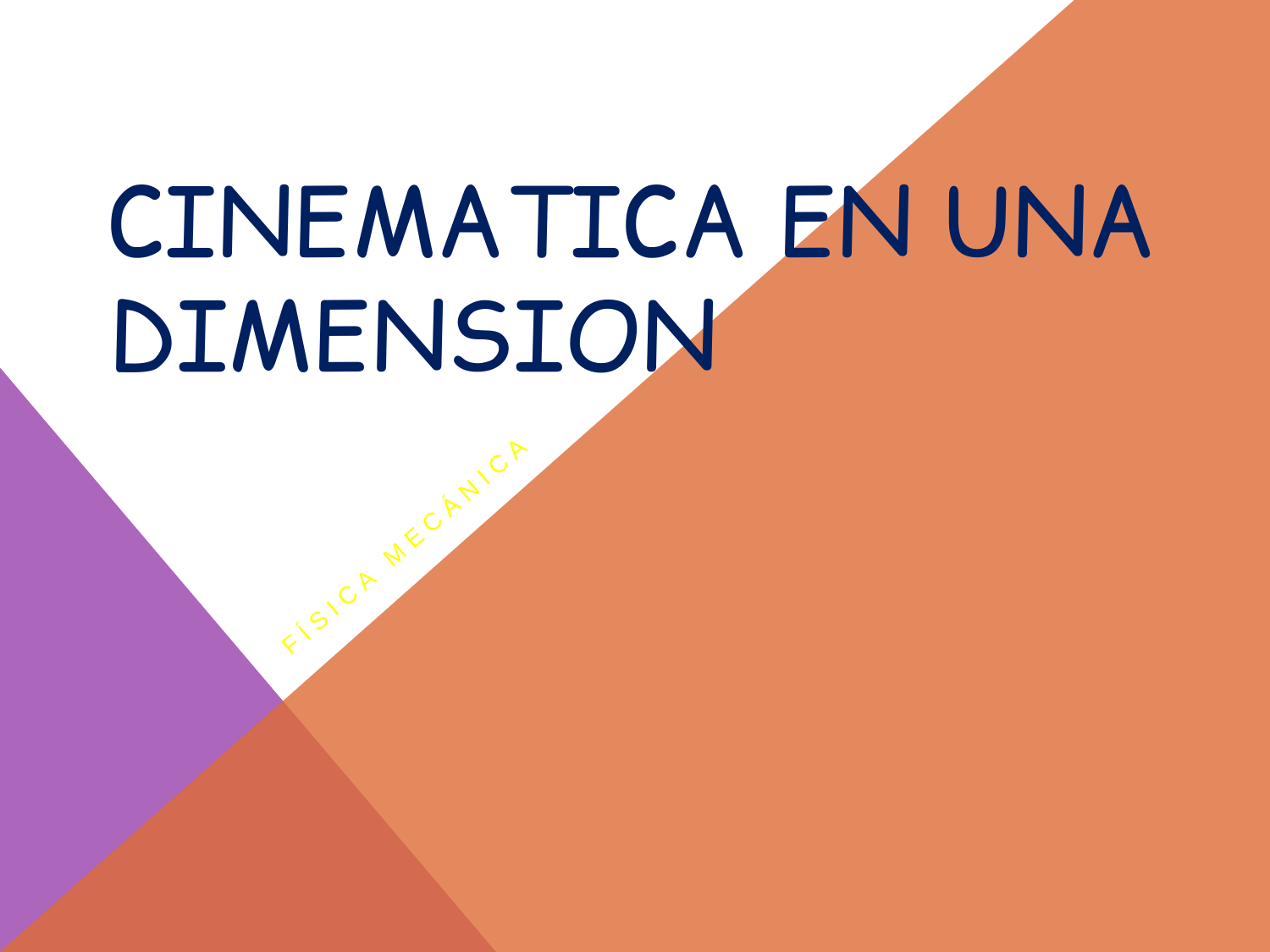

# CINEMATICA EN UNA DIMENSION
Física mecánica